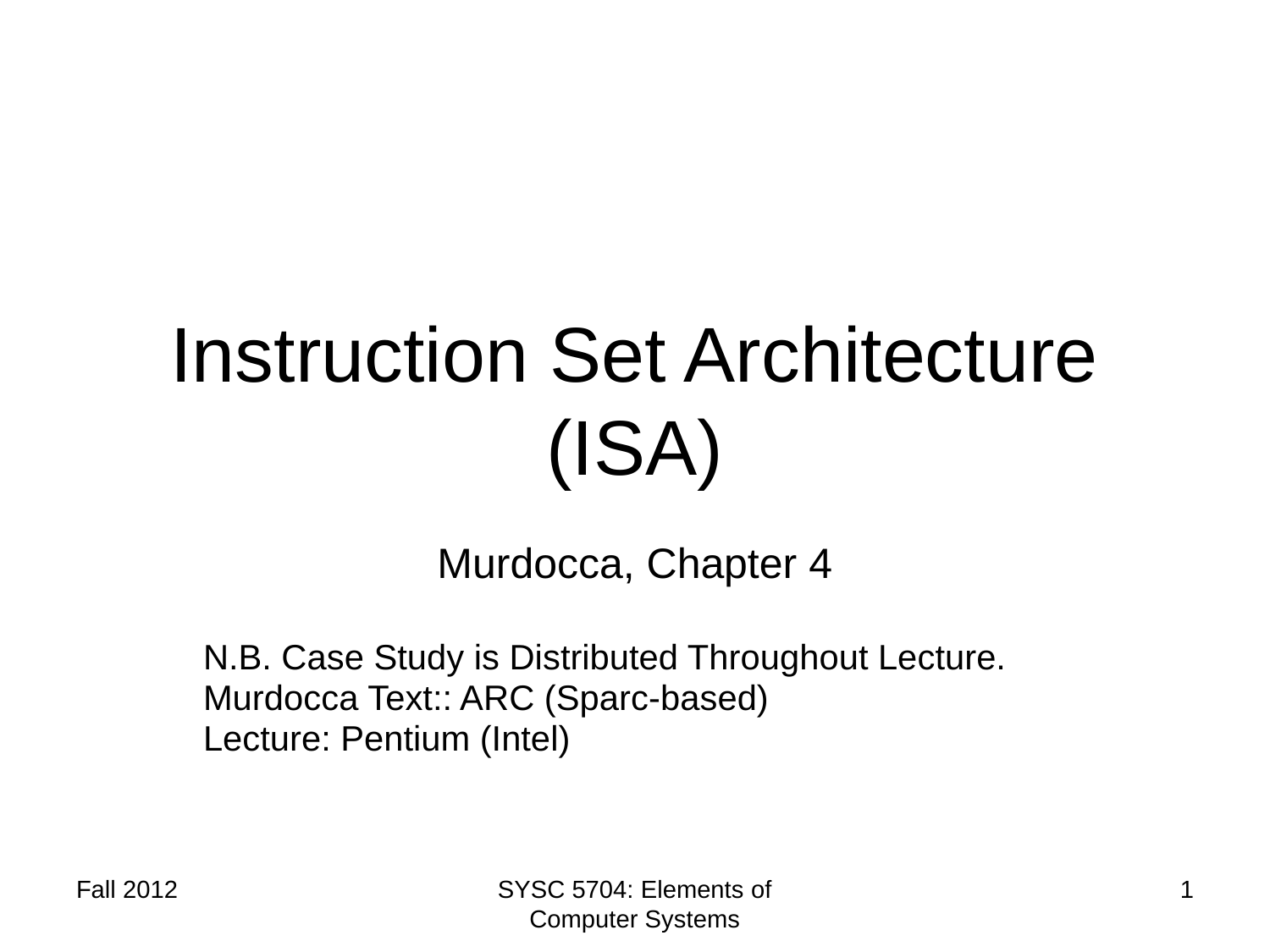

# Instruction Set Architecture (ISA)
Murdocca, Chapter 4

N.B. Case Study is Distributed Throughout Lecture.
Murdocca Text:: ARC (Sparc-based)
Lecture: Pentium (Intel)
Fall 2012
SYSC 5704: Elements of Computer Systems
1